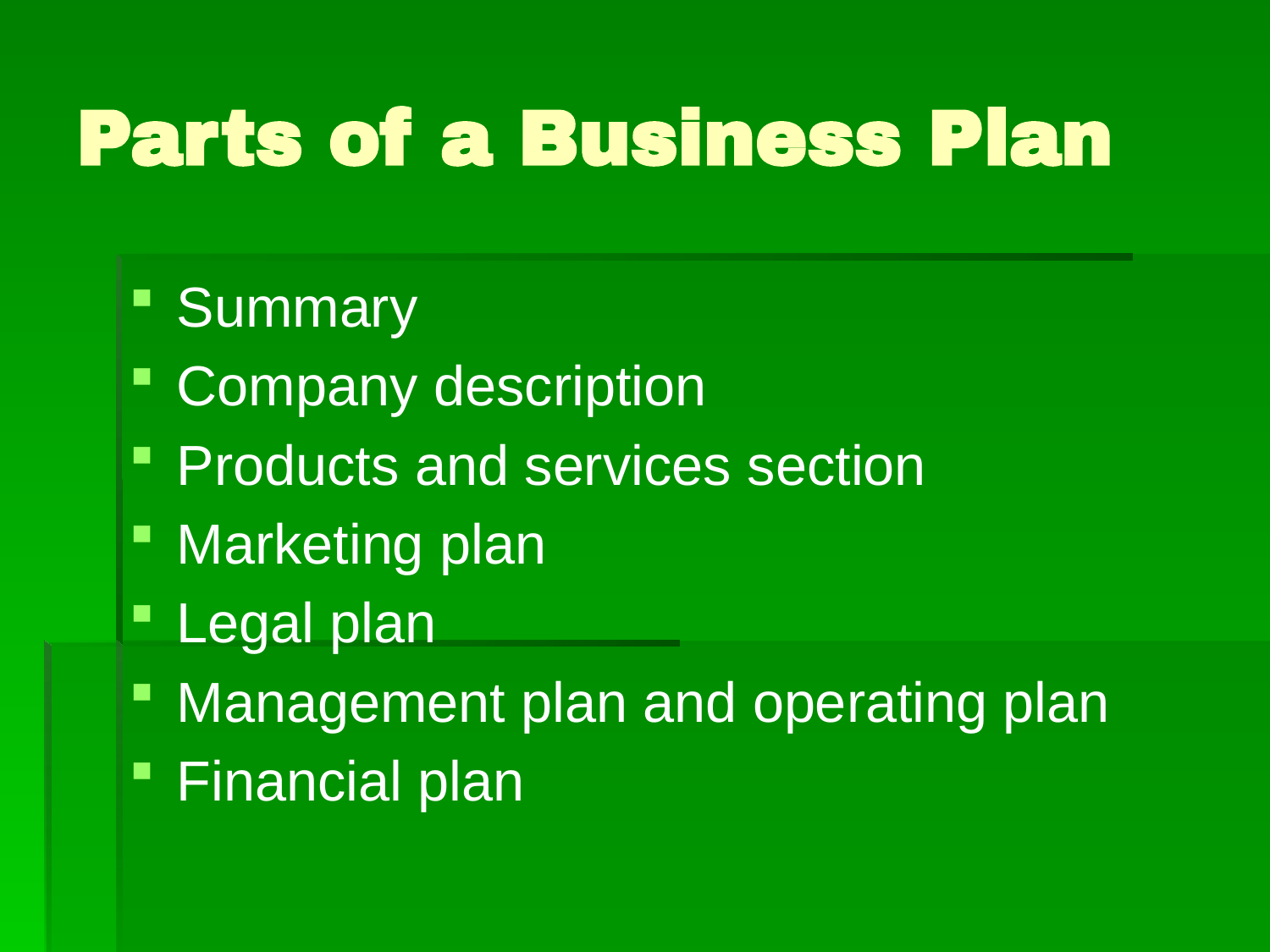

# Parts of a Business Plan
Summary
Company description
Products and services section
Marketing plan
Legal plan
Management plan and operating plan
Financial plan